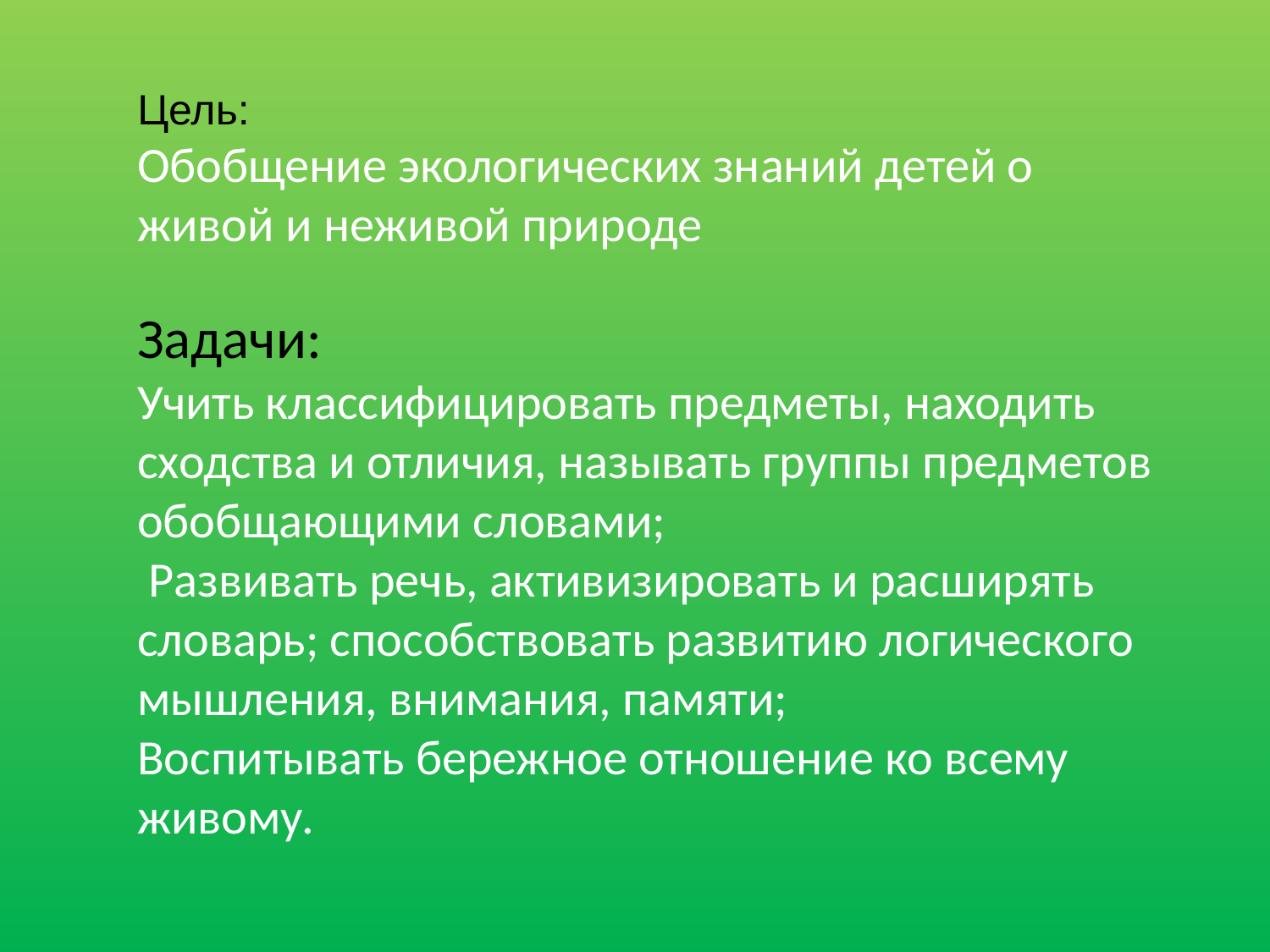

Цель:
Обобщение экологических знаний детей о живой и неживой природе

Задачи:
Учить классифицировать предметы, находить сходства и отличия, называть группы предметов обобщающими словами;
 Развивать речь, активизировать и расширять словарь; способствовать развитию логического мышления, внимания, памяти;
Воспитывать бережное отношение ко всему живому.